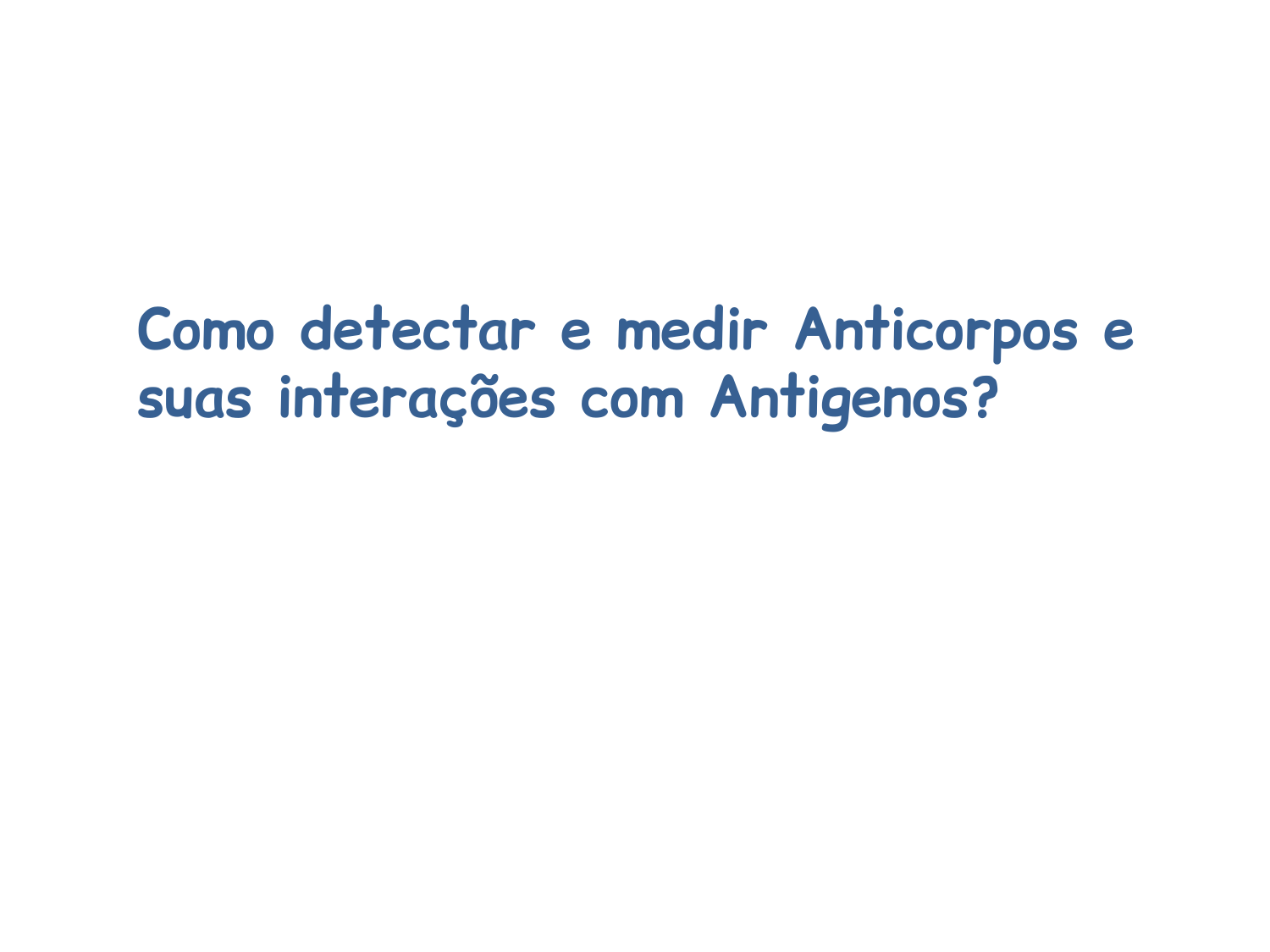

Como detectar e medir Anticorpos e suas interações com Antigenos?